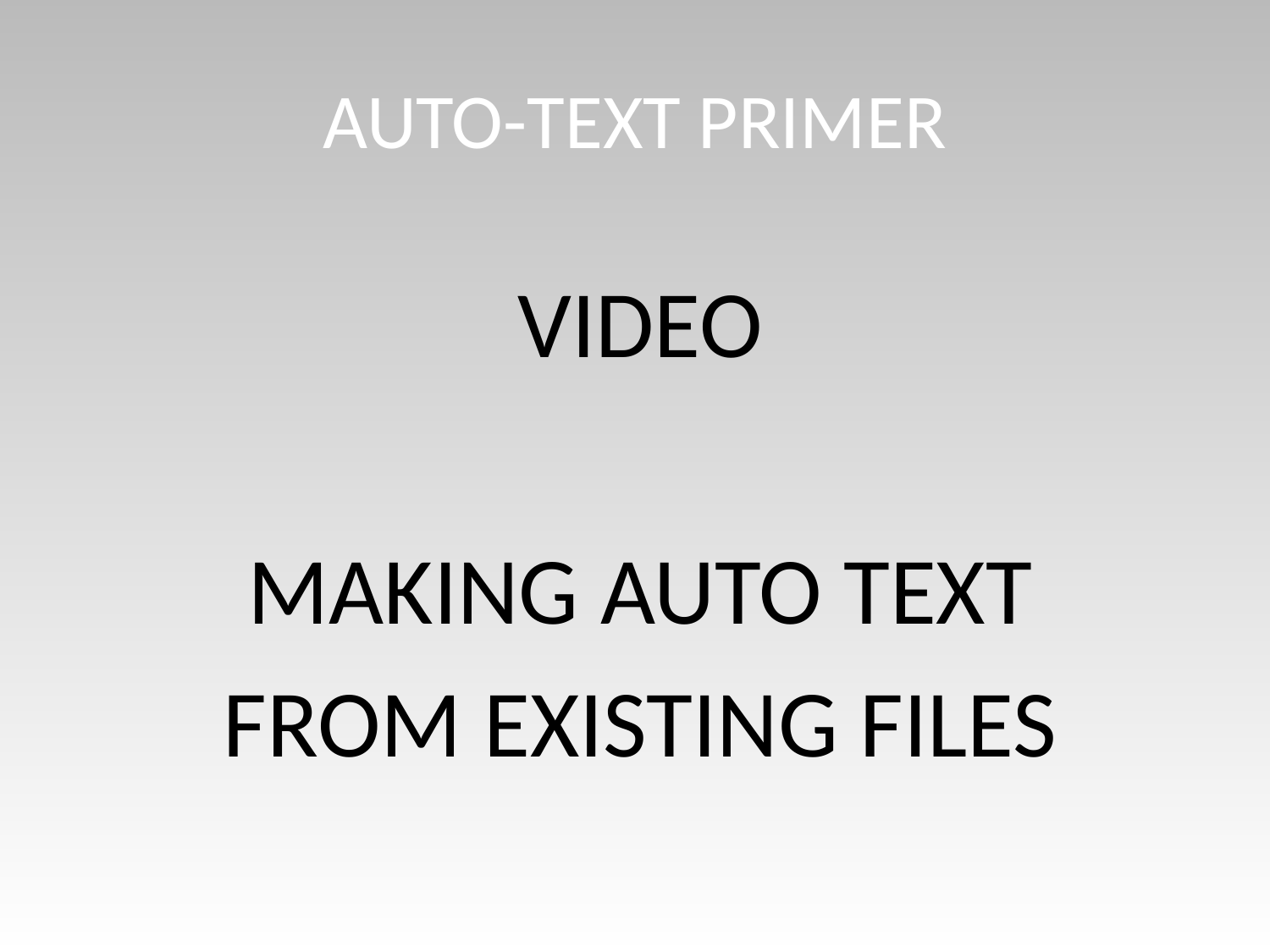

# AUTO-TEXT PRIMER

VIDEO

MAKING AUTO TEXT
FROM EXISTING FILES